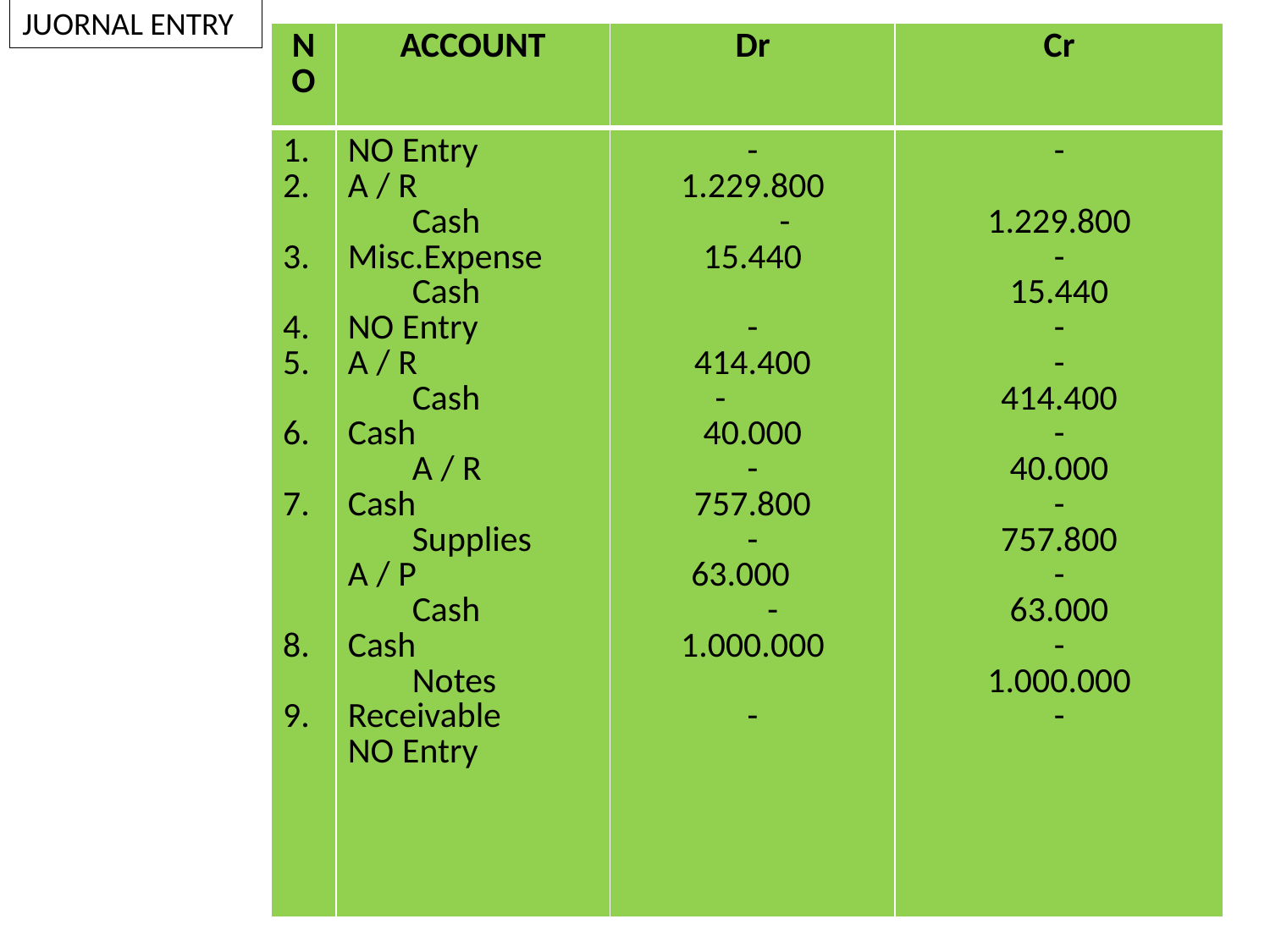

JUORNAL ENTRY
| NO | ACCOUNT | Dr | Cr |
| --- | --- | --- | --- |
| 1. 2. 3. 4. 5. 6. 7. 8. 9. | NO Entry A / R Cash Misc.Expense Cash NO Entry A / R Cash Cash A / R Cash Supplies A / P Cash Cash Notes Receivable NO Entry | - 1.229.800 - 15.440 - 414.400 - 40.000 - 757.800 - 63.000 - 1.000.000 - | - 1.229.800 - 15.440 - - 414.400 - 40.000 - 757.800 - 63.000 - 1.000.000 - |